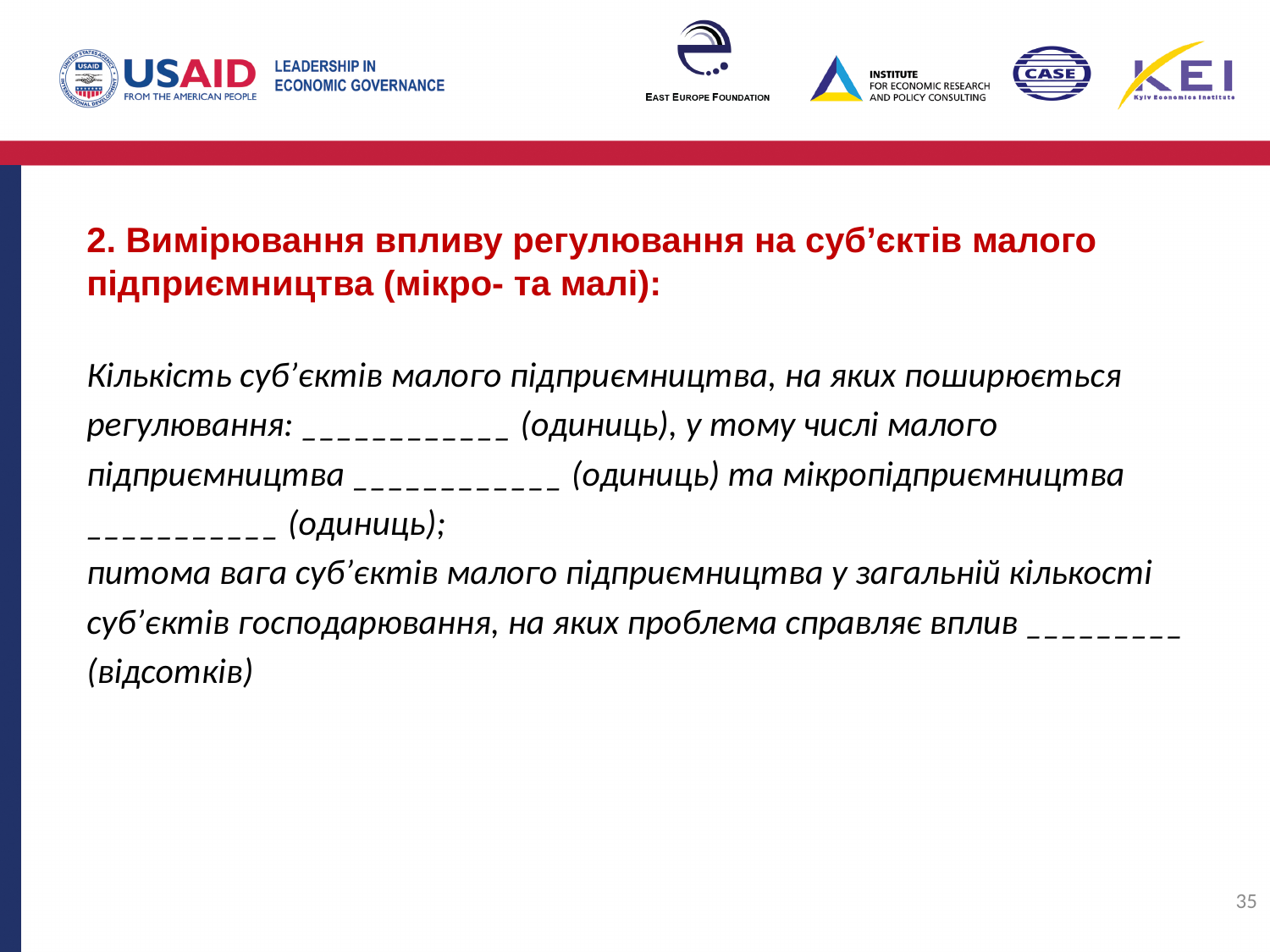

2. Вимірювання впливу регулювання на суб’єктів малого підприємництва (мікро- та малі):

Кількість суб’єктів малого підприємництва, на яких поширюється регулювання: ____________ (одиниць), у тому числі малого підприємництва ____________ (одиниць) та мікропідприємництва ___________ (одиниць);
питома вага суб’єктів малого підприємництва у загальній кількості суб’єктів господарювання, на яких проблема справляє вплив _________ (відсотків)
35